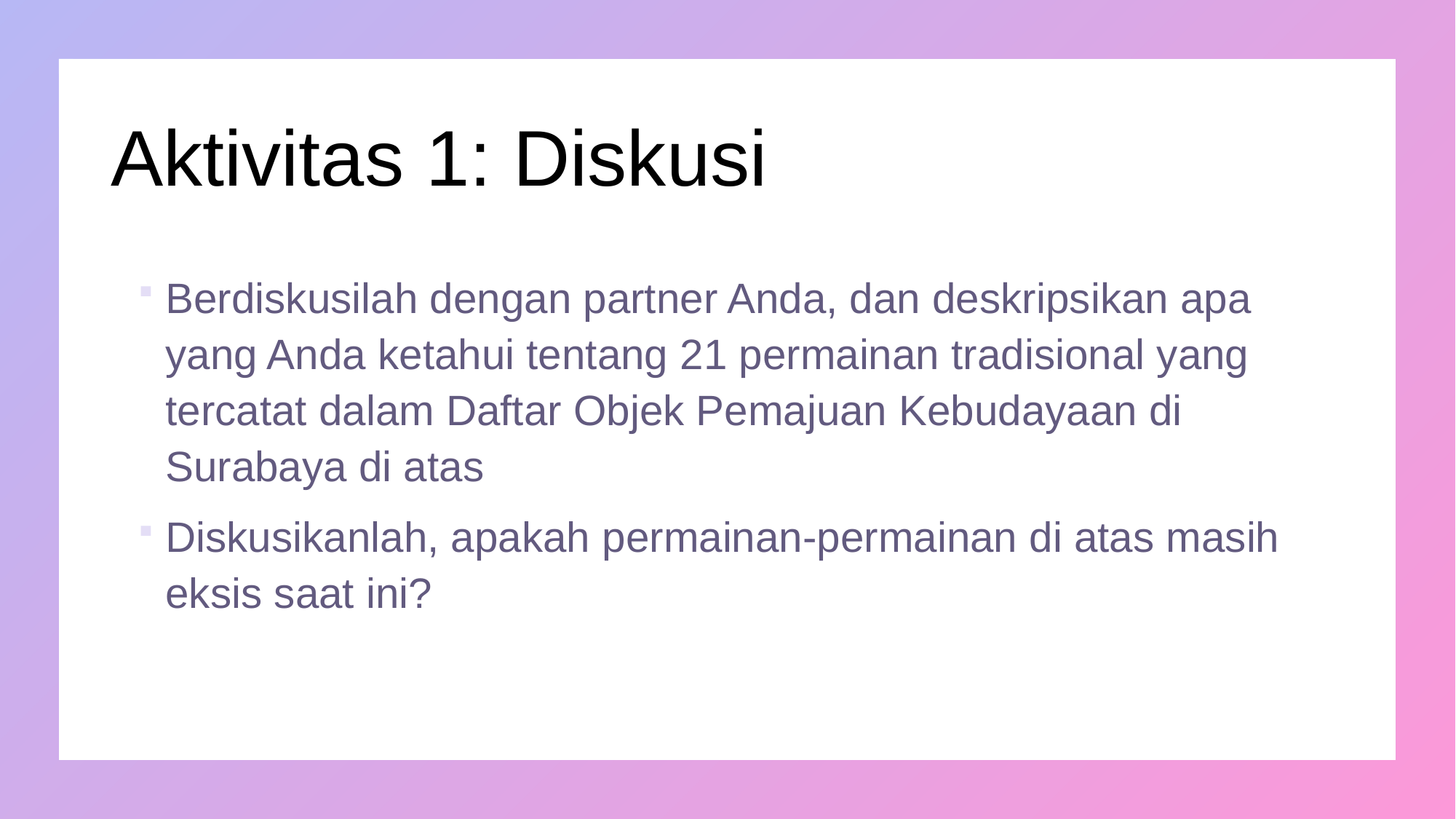

# Aktivitas 1: Diskusi
Berdiskusilah dengan partner Anda, dan deskripsikan apa yang Anda ketahui tentang 21 permainan tradisional yang tercatat dalam Daftar Objek Pemajuan Kebudayaan di Surabaya di atas
Diskusikanlah, apakah permainan-permainan di atas masih eksis saat ini?